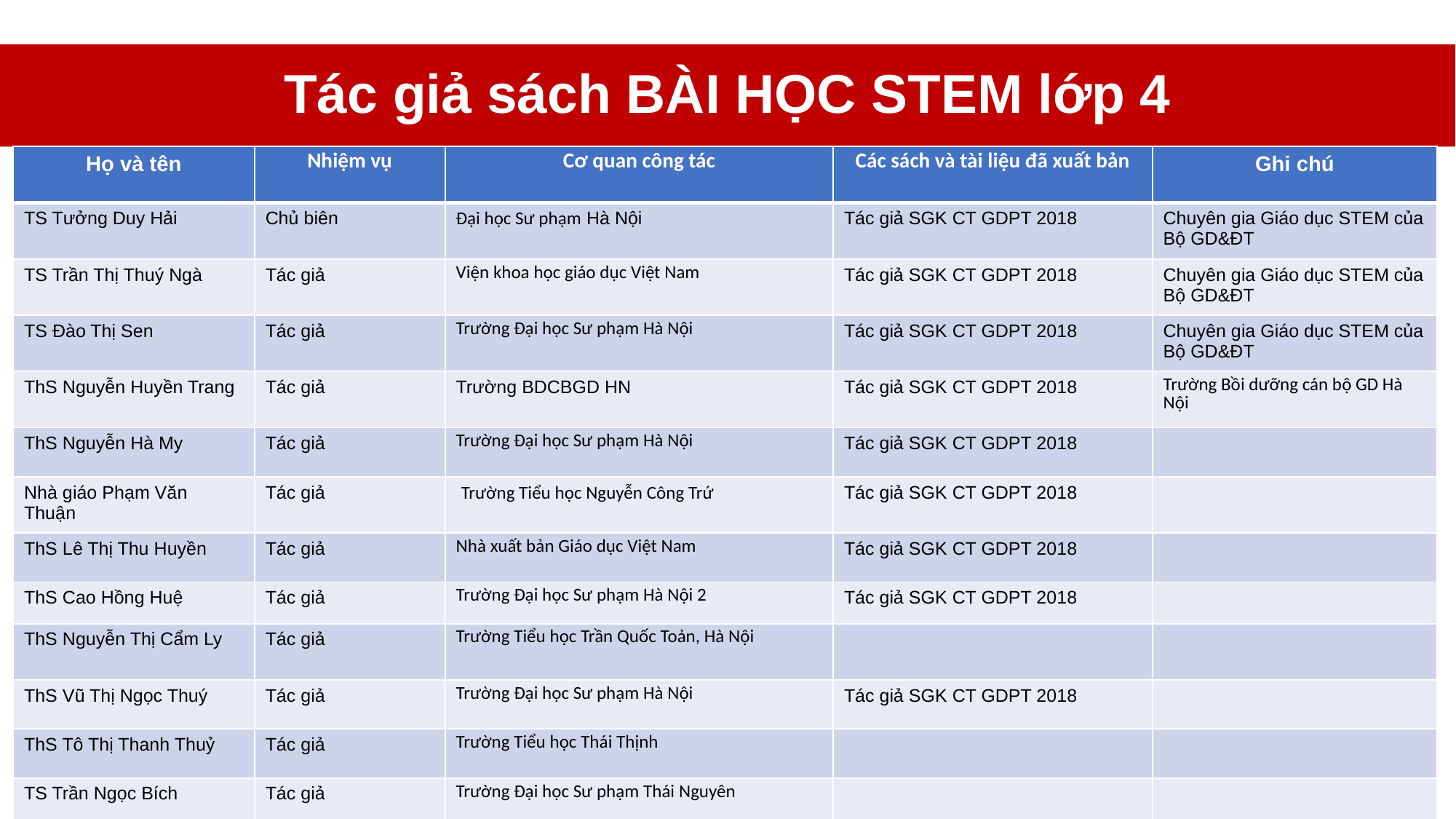

# Tác giả sách BÀI HỌC STEM lớp 4
| Họ và tên | Nhiệm vụ | Cơ quan công tác | Các sách và tài liệu đã xuất bản | Ghi chú |
| --- | --- | --- | --- | --- |
| TS Tưởng Duy Hải | Chủ biên | Đại học Sư phạm Hà Nội | Tác giả SGK CT GDPT 2018 | Chuyên gia Giáo dục STEM của Bộ GD&ĐT |
| TS Trần Thị Thuý Ngà | Tác giả | Viện khoa học giáo dục Việt Nam | Tác giả SGK CT GDPT 2018 | Chuyên gia Giáo dục STEM của Bộ GD&ĐT |
| TS Đào Thị Sen | Tác giả | Trường Đại học Sư phạm Hà Nội | Tác giả SGK CT GDPT 2018 | Chuyên gia Giáo dục STEM của Bộ GD&ĐT |
| ThS Nguyễn Huyền Trang | Tác giả | Trường BDCBGD HN | Tác giả SGK CT GDPT 2018 | Trường Bồi dưỡng cán bộ GD Hà Nội |
| ThS Nguyễn Hà My | Tác giả | Trường Đại học Sư phạm Hà Nội | Tác giả SGK CT GDPT 2018 |  |
| Nhà giáo Phạm Văn Thuận | Tác giả | Trường Tiểu học Nguyễn Công Trứ | Tác giả SGK CT GDPT 2018 |  |
| ThS Lê Thị Thu Huyền | Tác giả | Nhà xuất bản Giáo dục Việt Nam | Tác giả SGK CT GDPT 2018 |  |
| ThS Cao Hồng Huệ | Tác giả | Trường Đại học Sư phạm Hà Nội 2 | Tác giả SGK CT GDPT 2018 |  |
| ThS Nguyễn Thị Cẩm Ly | Tác giả | Trường Tiểu học Trần Quốc Toản, Hà Nội |  |  |
| ThS Vũ Thị Ngọc Thuý | Tác giả | Trường Đại học Sư phạm Hà Nội | Tác giả SGK CT GDPT 2018 |  |
| ThS Tô Thị Thanh Thuỷ | Tác giả | Trường Tiểu học Thái Thịnh |  |  |
| TS Trần Ngọc Bích | Tác giả | Trường Đại học Sư phạm Thái Nguyên |  |  |